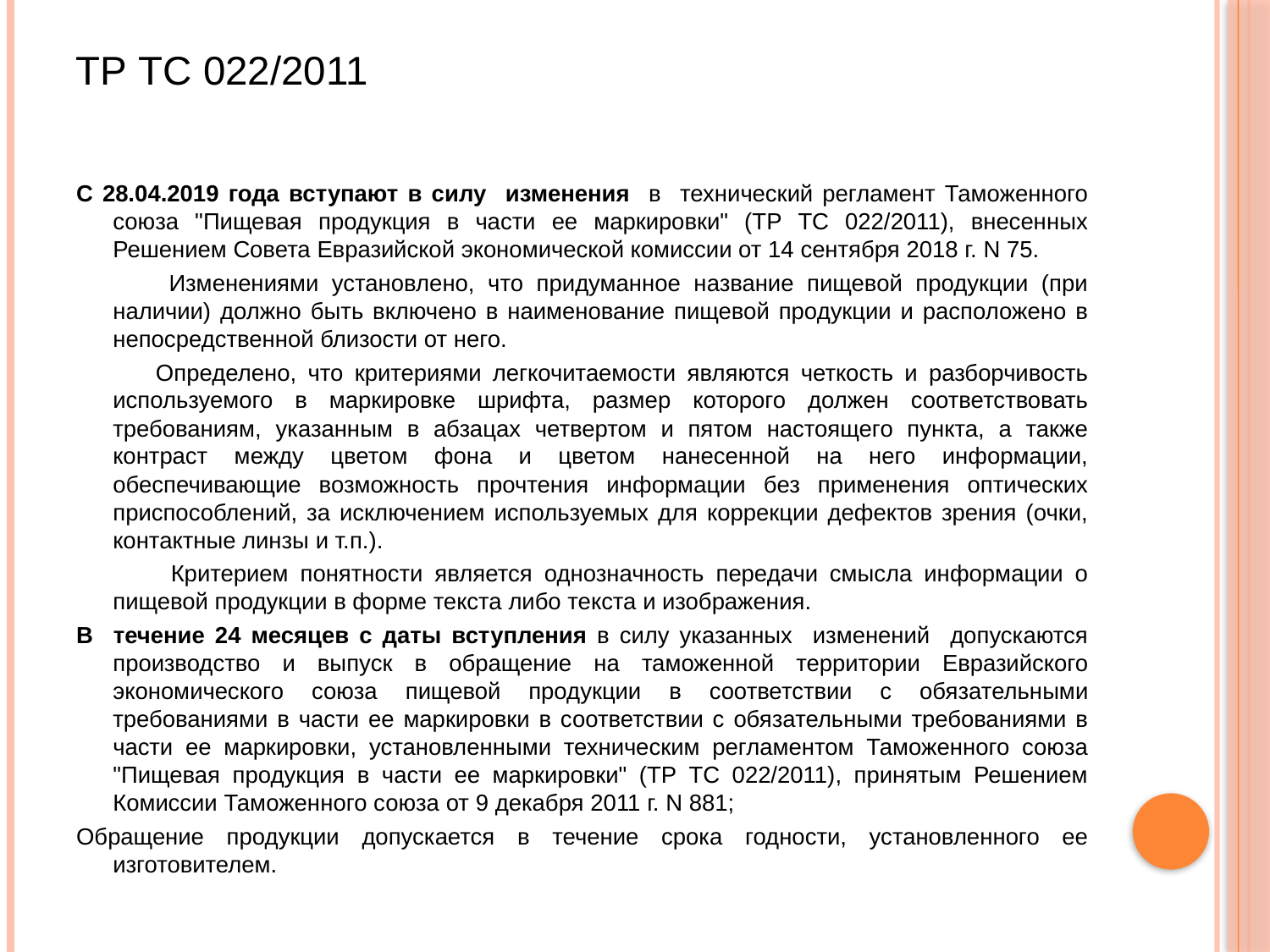

# ТР ТС 022/2011

С 28.04.2019 года вступают в силу  изменения  в  технический регламент Таможенного союза "Пищевая продукция в части ее маркировки" (ТР ТС 022/2011), внесенных Решением Совета Евразийской экономической комиссии от 14 сентября 2018 г. N 75.
       Изменениями установлено, что придуманное название пищевой продукции (при наличии) должно быть включено в наименование пищевой продукции и расположено в непосредственной близости от него.
       Определено, что критериями легкочитаемости являются четкость и разборчивость используемого в маркировке шрифта, размер которого должен соответствовать требованиям, указанным в абзацах четвертом и пятом настоящего пункта, а также контраст между цветом фона и цветом нанесенной на него информации, обеспечивающие возможность прочтения информации без применения оптических приспособлений, за исключением используемых для коррекции дефектов зрения (очки, контактные линзы и т.п.).
        Критерием понятности является однозначность передачи смысла информации о пищевой продукции в форме текста либо текста и изображения.
В  течение 24 месяцев с даты вступления в силу указанных  изменений  допускаются производство и выпуск в обращение на таможенной территории Евразийского экономического союза пищевой продукции в соответствии с обязательными требованиями в части ее маркировки в соответствии с обязательными требованиями в части ее маркировки, установленными техническим регламентом Таможенного союза "Пищевая продукция в части ее маркировки" (ТР ТС 022/2011), принятым Решением Комиссии Таможенного союза от 9 декабря 2011 г. N 881;
Обращение продукции допускается в течение срока годности, установленного ее изготовителем.